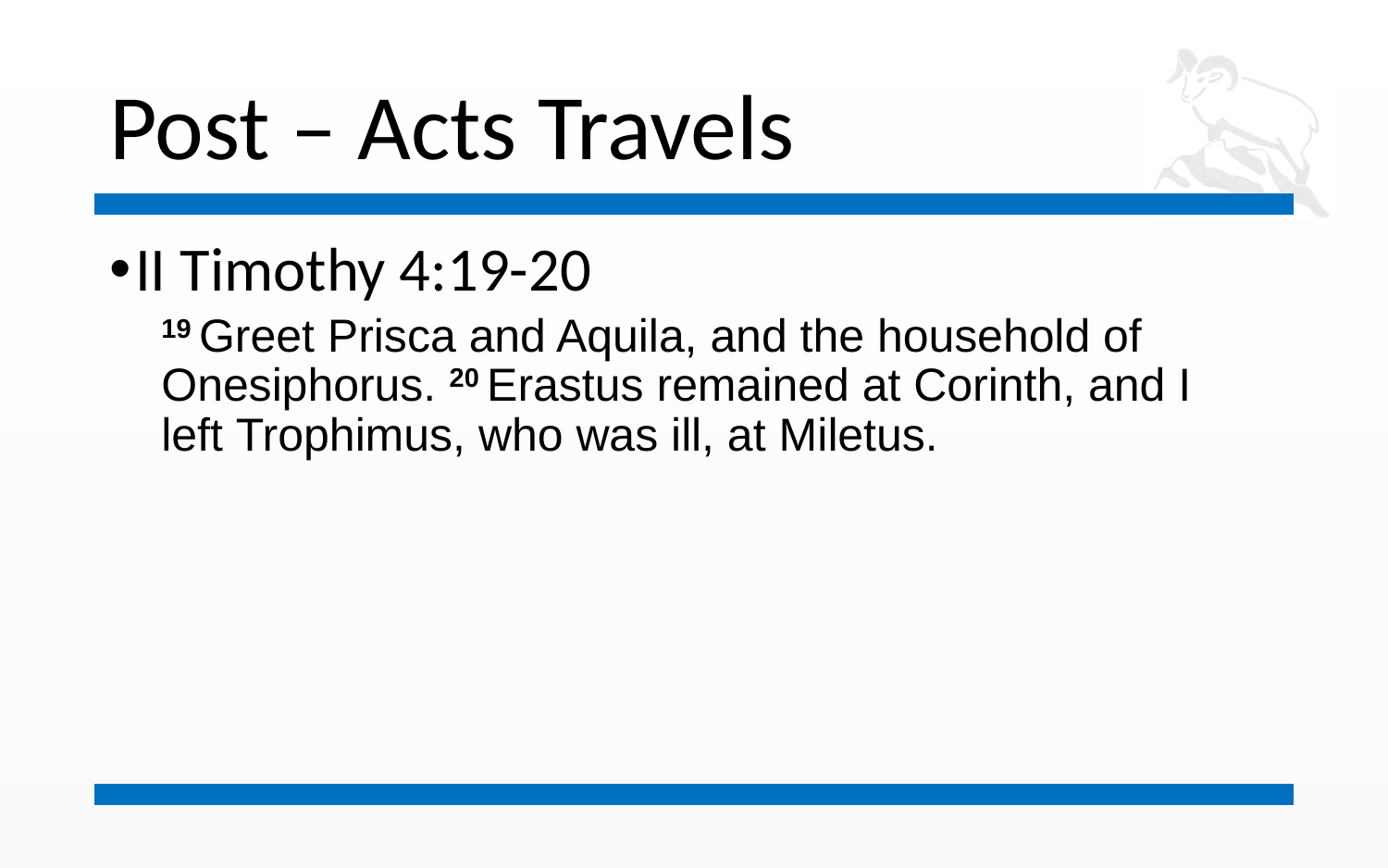

# Post – Acts Travels
II Timothy 4:19-20
19 Greet Prisca and Aquila, and the household of Onesiphorus. 20 Erastus remained at Corinth, and I left Trophimus, who was ill, at Miletus.